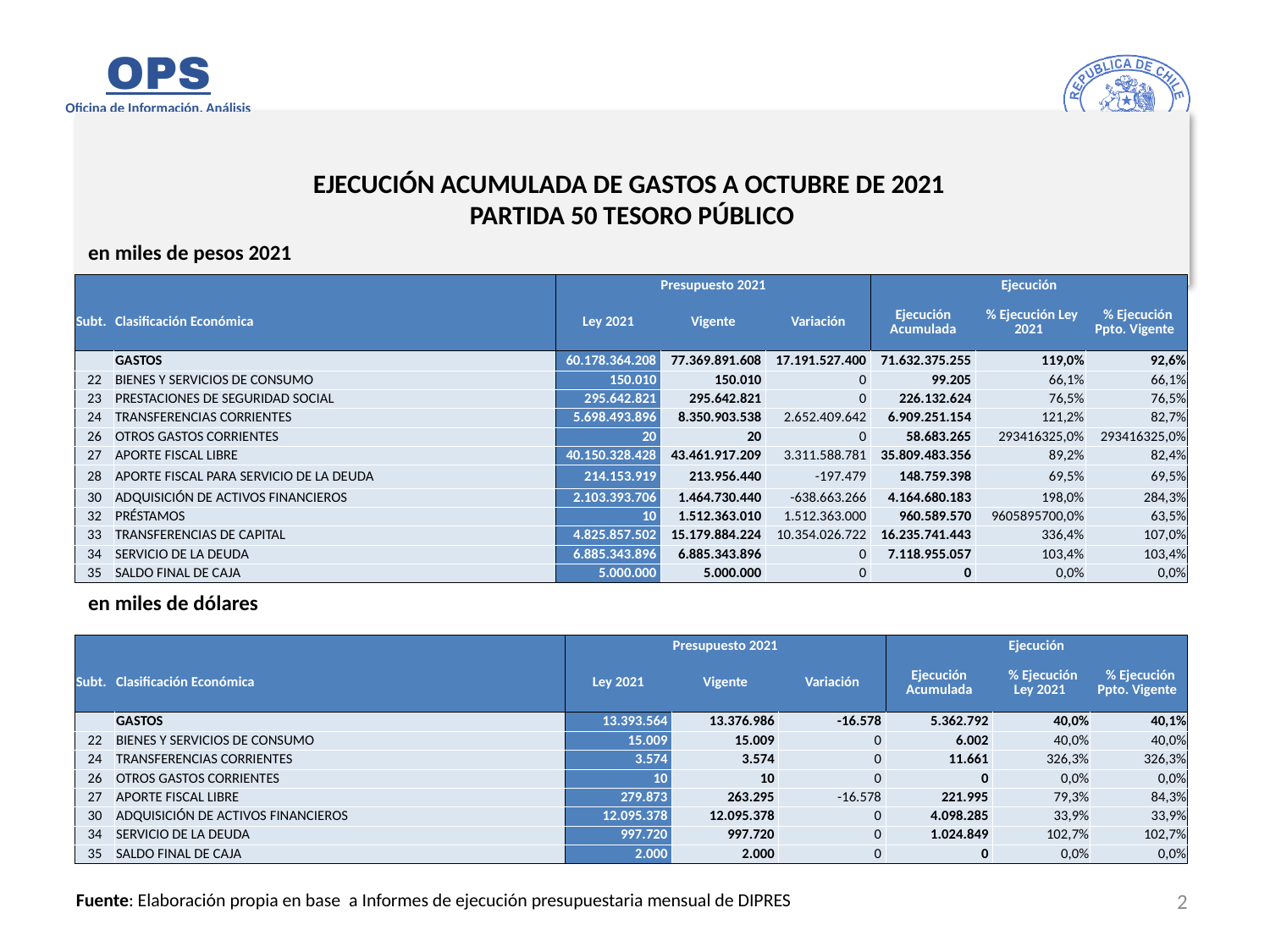

# EJECUCIÓN ACUMULADA DE GASTOS A OCTUBRE DE 2021 PARTIDA 50 TESORO PÚBLICO
en miles de pesos 2021
|  |  | Presupuesto 2021 |  |  | Ejecución |  |  |
| --- | --- | --- | --- | --- | --- | --- | --- |
| Subt. | Clasificación Económica | Ley 2021 | Vigente | Variación | Ejecución Acumulada | % Ejecución Ley 2021 | % Ejecución Ppto. Vigente |
|  | GASTOS | 60.178.364.208 | 77.369.891.608 | 17.191.527.400 | 71.632.375.255 | 119,0% | 92,6% |
| 22 | BIENES Y SERVICIOS DE CONSUMO | 150.010 | 150.010 | 0 | 99.205 | 66,1% | 66,1% |
| 23 | PRESTACIONES DE SEGURIDAD SOCIAL | 295.642.821 | 295.642.821 | 0 | 226.132.624 | 76,5% | 76,5% |
| 24 | TRANSFERENCIAS CORRIENTES | 5.698.493.896 | 8.350.903.538 | 2.652.409.642 | 6.909.251.154 | 121,2% | 82,7% |
| 26 | OTROS GASTOS CORRIENTES | 20 | 20 | 0 | 58.683.265 | 293416325,0% | 293416325,0% |
| 27 | APORTE FISCAL LIBRE | 40.150.328.428 | 43.461.917.209 | 3.311.588.781 | 35.809.483.356 | 89,2% | 82,4% |
| 28 | APORTE FISCAL PARA SERVICIO DE LA DEUDA | 214.153.919 | 213.956.440 | -197.479 | 148.759.398 | 69,5% | 69,5% |
| 30 | ADQUISICIÓN DE ACTIVOS FINANCIEROS | 2.103.393.706 | 1.464.730.440 | -638.663.266 | 4.164.680.183 | 198,0% | 284,3% |
| 32 | PRÉSTAMOS | 10 | 1.512.363.010 | 1.512.363.000 | 960.589.570 | 9605895700,0% | 63,5% |
| 33 | TRANSFERENCIAS DE CAPITAL | 4.825.857.502 | 15.179.884.224 | 10.354.026.722 | 16.235.741.443 | 336,4% | 107,0% |
| 34 | SERVICIO DE LA DEUDA | 6.885.343.896 | 6.885.343.896 | 0 | 7.118.955.057 | 103,4% | 103,4% |
| 35 | SALDO FINAL DE CAJA | 5.000.000 | 5.000.000 | 0 | 0 | 0,0% | 0,0% |
en miles de dólares
|  |  | Presupuesto 2021 |  |  | Ejecución |  |  |
| --- | --- | --- | --- | --- | --- | --- | --- |
| Subt. | Clasificación Económica | Ley 2021 | Vigente | Variación | Ejecución Acumulada | % Ejecución Ley 2021 | % Ejecución Ppto. Vigente |
|  | GASTOS | 13.393.564 | 13.376.986 | -16.578 | 5.362.792 | 40,0% | 40,1% |
| 22 | BIENES Y SERVICIOS DE CONSUMO | 15.009 | 15.009 | 0 | 6.002 | 40,0% | 40,0% |
| 24 | TRANSFERENCIAS CORRIENTES | 3.574 | 3.574 | 0 | 11.661 | 326,3% | 326,3% |
| 26 | OTROS GASTOS CORRIENTES | 10 | 10 | 0 | 0 | 0,0% | 0,0% |
| 27 | APORTE FISCAL LIBRE | 279.873 | 263.295 | -16.578 | 221.995 | 79,3% | 84,3% |
| 30 | ADQUISICIÓN DE ACTIVOS FINANCIEROS | 12.095.378 | 12.095.378 | 0 | 4.098.285 | 33,9% | 33,9% |
| 34 | SERVICIO DE LA DEUDA | 997.720 | 997.720 | 0 | 1.024.849 | 102,7% | 102,7% |
| 35 | SALDO FINAL DE CAJA | 2.000 | 2.000 | 0 | 0 | 0,0% | 0,0% |
2